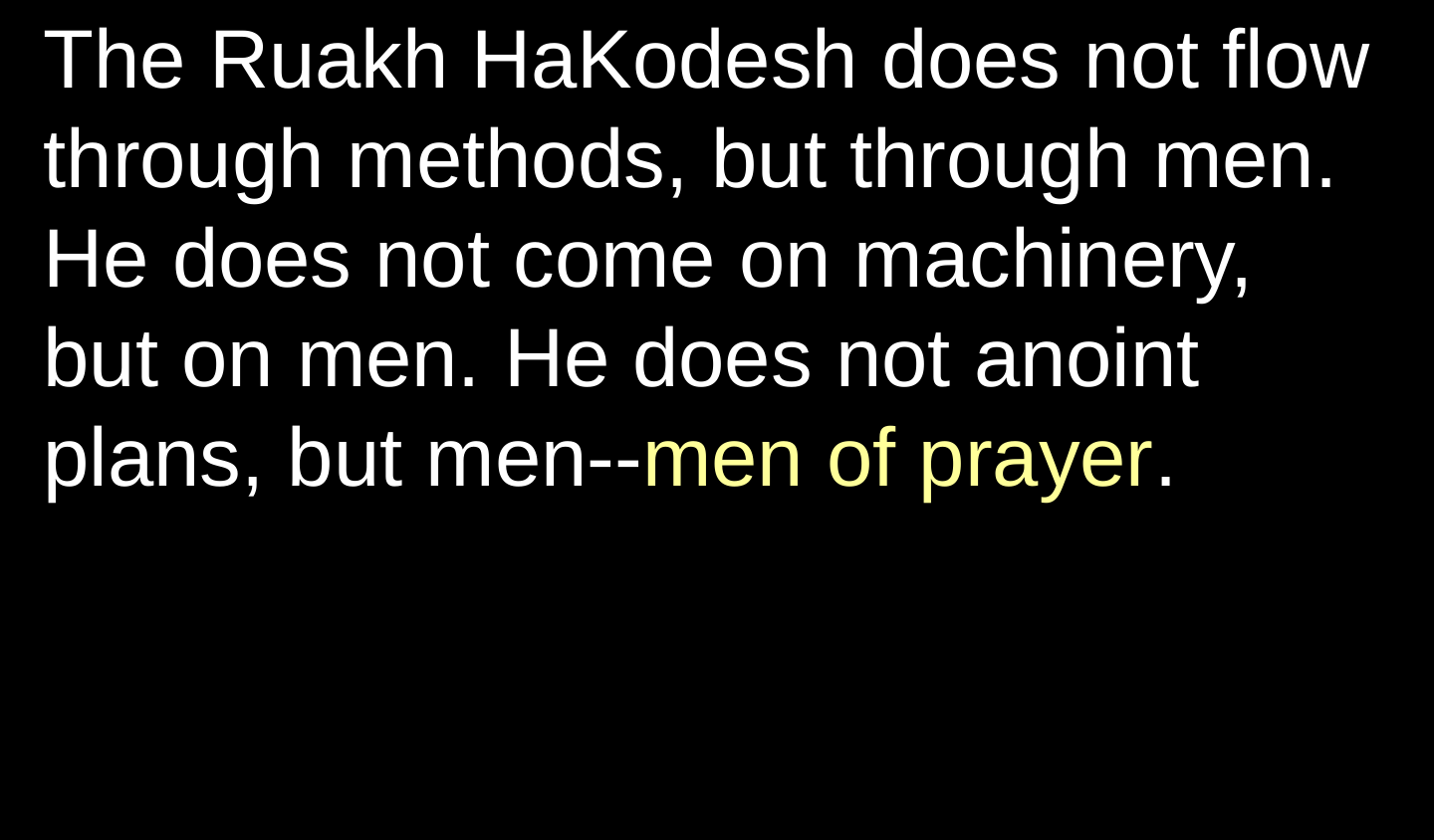

The Ruakh HaKodesh does not flow through methods, but through men. He does not come on machinery, but on men. He does not anoint plans, but men--men of prayer.